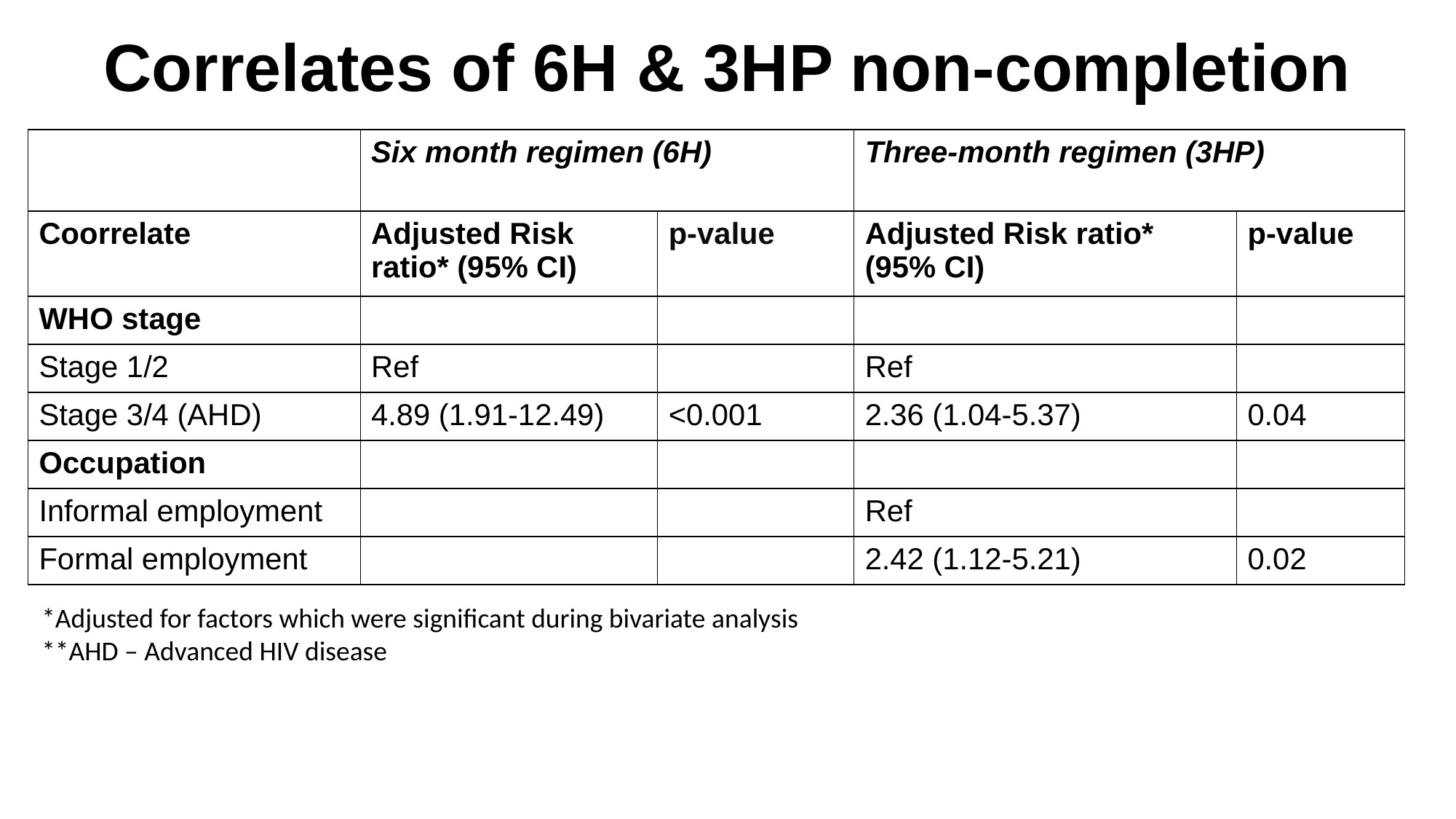

# Correlates of 6H & 3HP non-completion
|  | Six month regimen (6H) |  | Three-month regimen (3HP) |  |
| --- | --- | --- | --- | --- |
| Coorrelate | Adjusted Risk ratio\* (95% CI) | p-value | Adjusted Risk ratio\* (95% CI) | p-value |
| WHO stage |  |  |  |  |
| Stage 1/2 | Ref |  | Ref |  |
| Stage 3/4 (AHD) | 4.89 (1.91-12.49) | <0.001 | 2.36 (1.04-5.37) | 0.04 |
| Occupation |  |  |  |  |
| Informal employment |  |  | Ref |  |
| Formal employment |  |  | 2.42 (1.12-5.21) | 0.02 |
*Adjusted for factors which were significant during bivariate analysis
**AHD – Advanced HIV disease